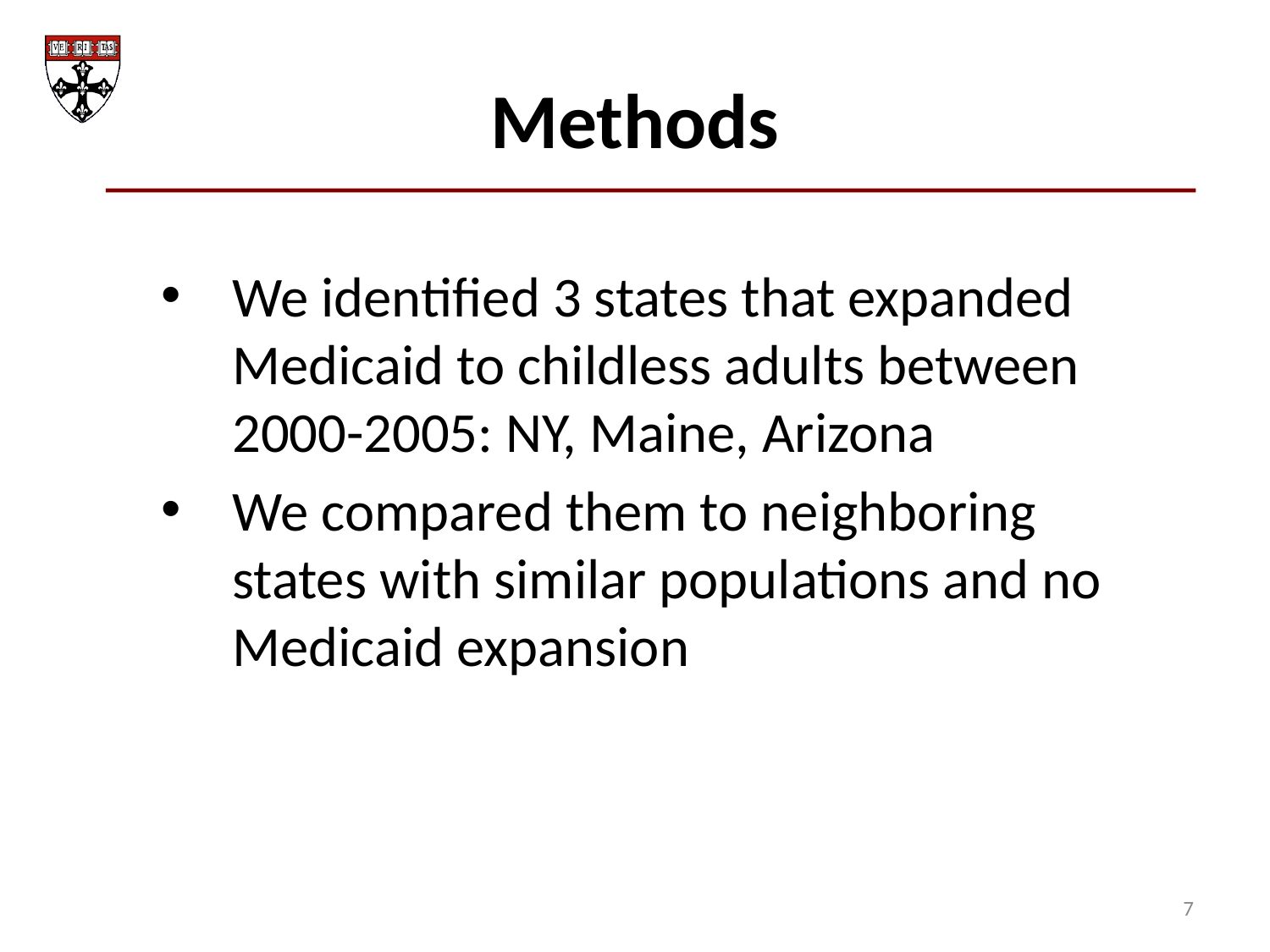

Methods

We identified 3 states that expanded Medicaid to childless adults between 2000-2005: NY, Maine, Arizona
We compared them to neighboring states with similar populations and no Medicaid expansion

7